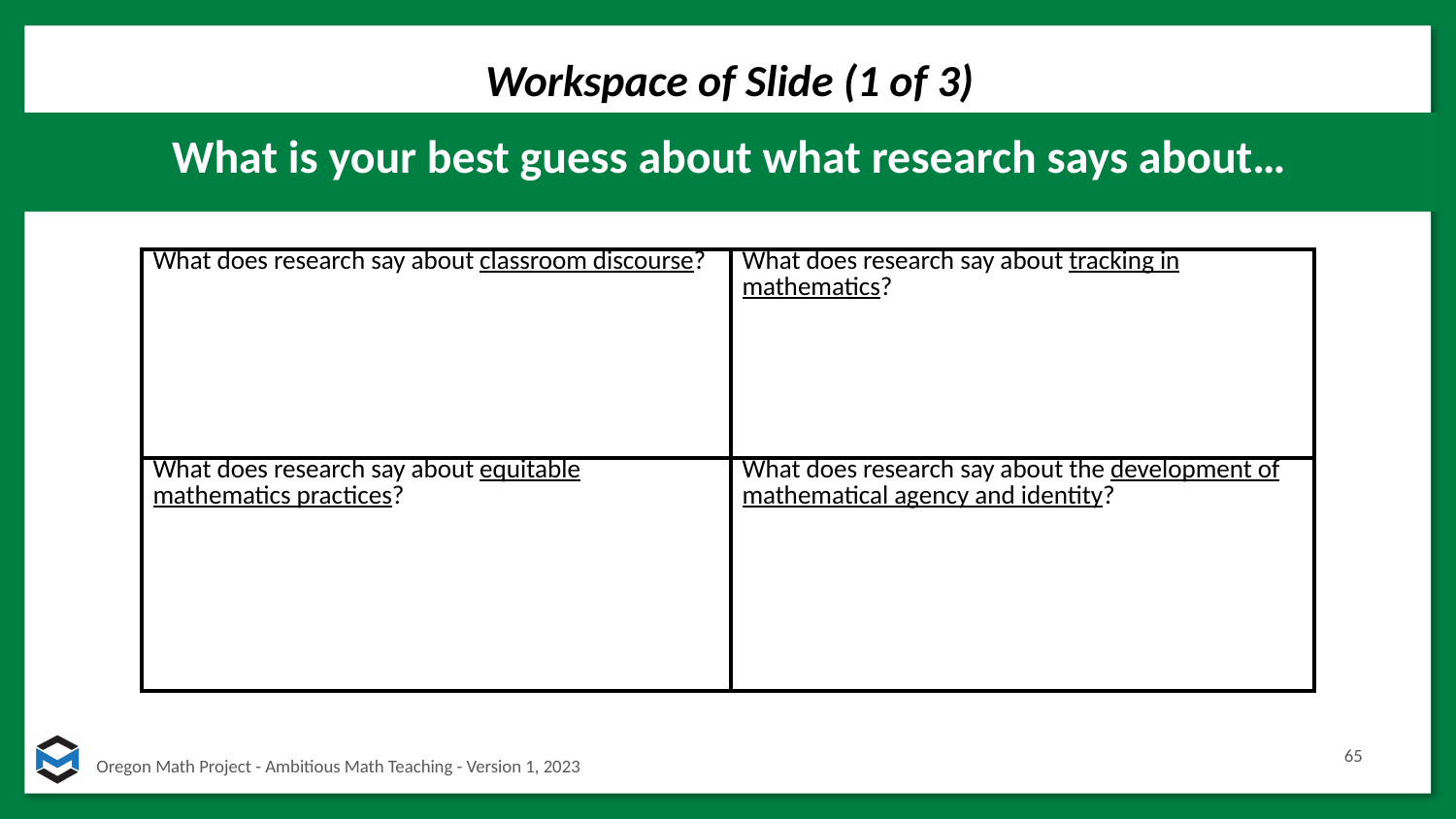

# Workspace of Slide (1 of 3)
What is your best guess about what research says about…
| What does research say about classroom discourse? | What does research say about tracking in mathematics? |
| --- | --- |
| What does research say about equitable mathematics practices? | What does research say about the development of mathematical agency and identity? |
65